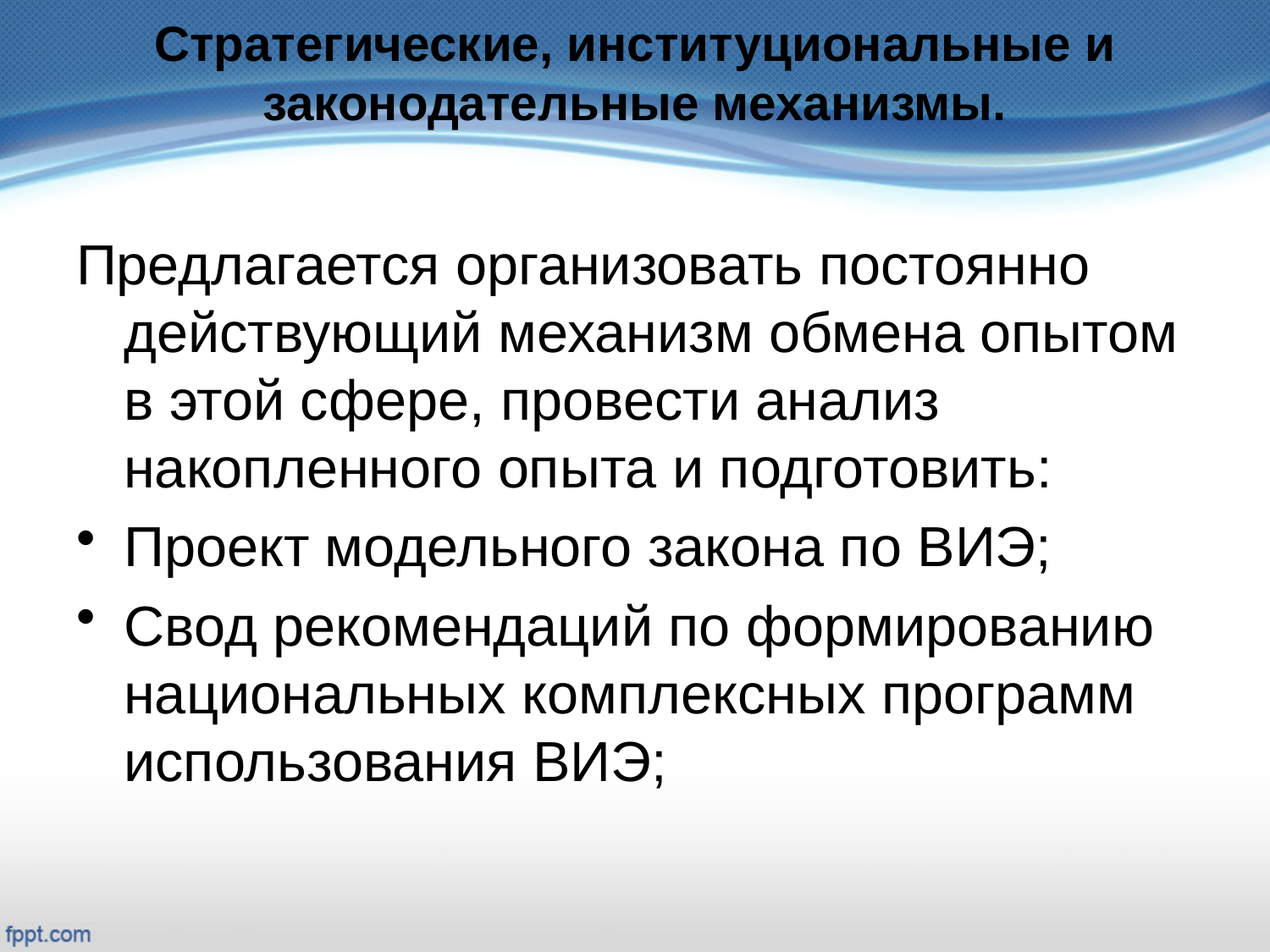

# Стратегические, институциональные и законодательные механизмы.
Предлагается организовать постоянно действующий механизм обмена опытом в этой сфере, провести анализ накопленного опыта и подготовить:
Проект модельного закона по ВИЭ;
Свод рекомендаций по формированию национальных комплексных программ использования ВИЭ;